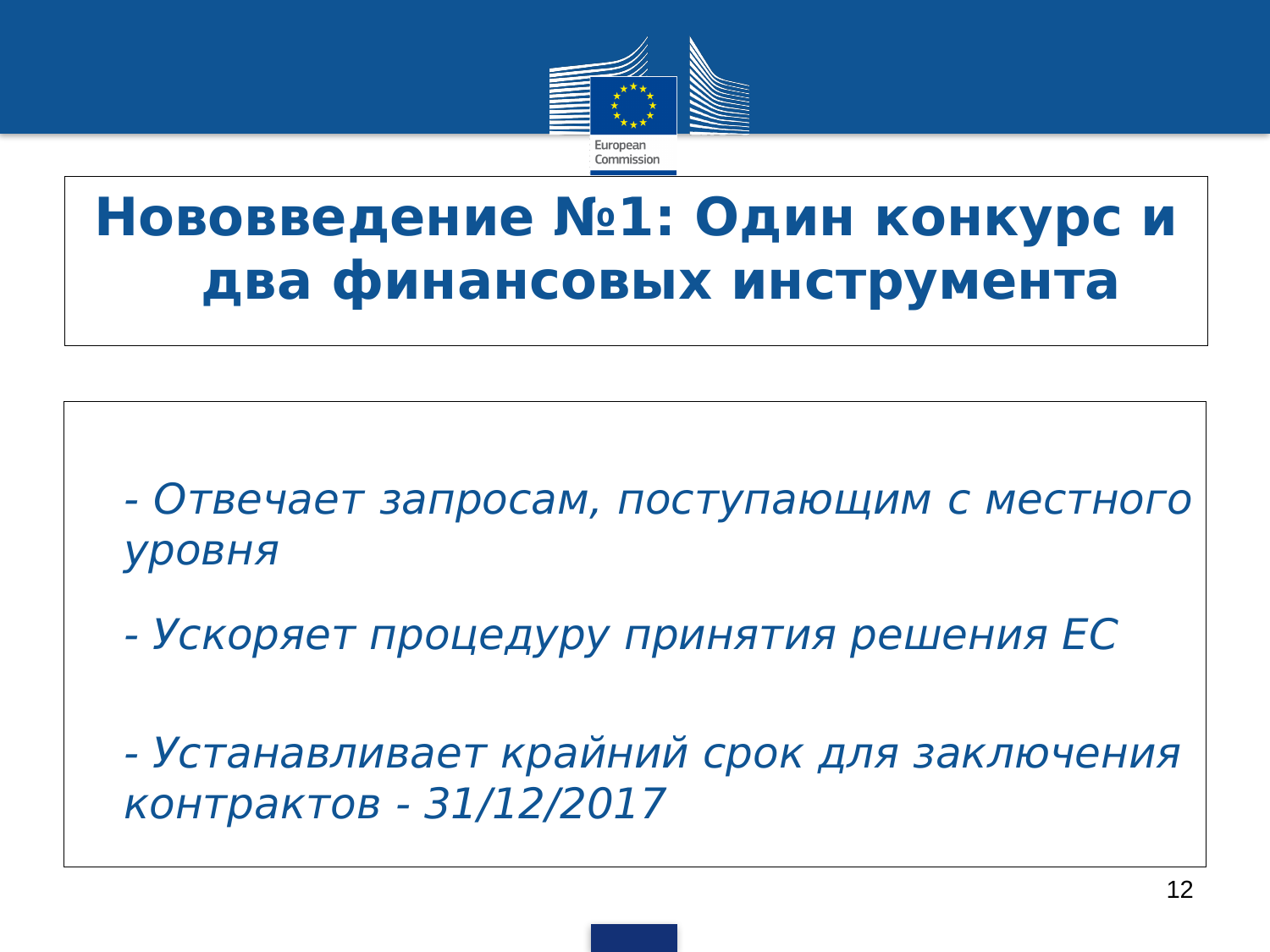

# Нововведение №1: Один конкурс и два финансовых инструмента

- Отвечает запросам, поступающим с местного уровня

- Ускоряет процедуру принятия решения ЕС

- Устанавливает крайний срок для заключения контрактов - 31/12/2017

12